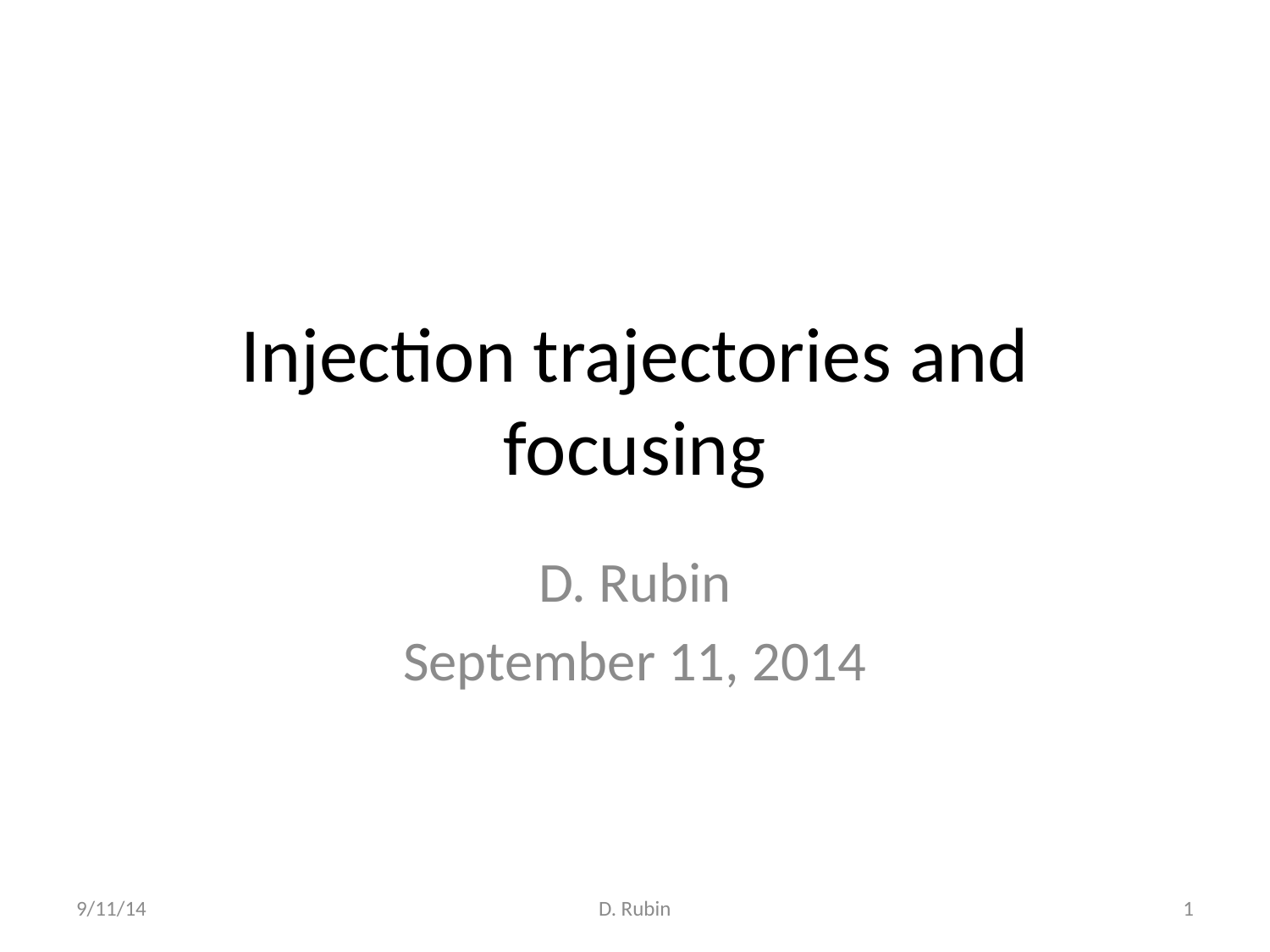

# Injection trajectories and focusing
D. Rubin
September 11, 2014
9/11/14
D. Rubin
1